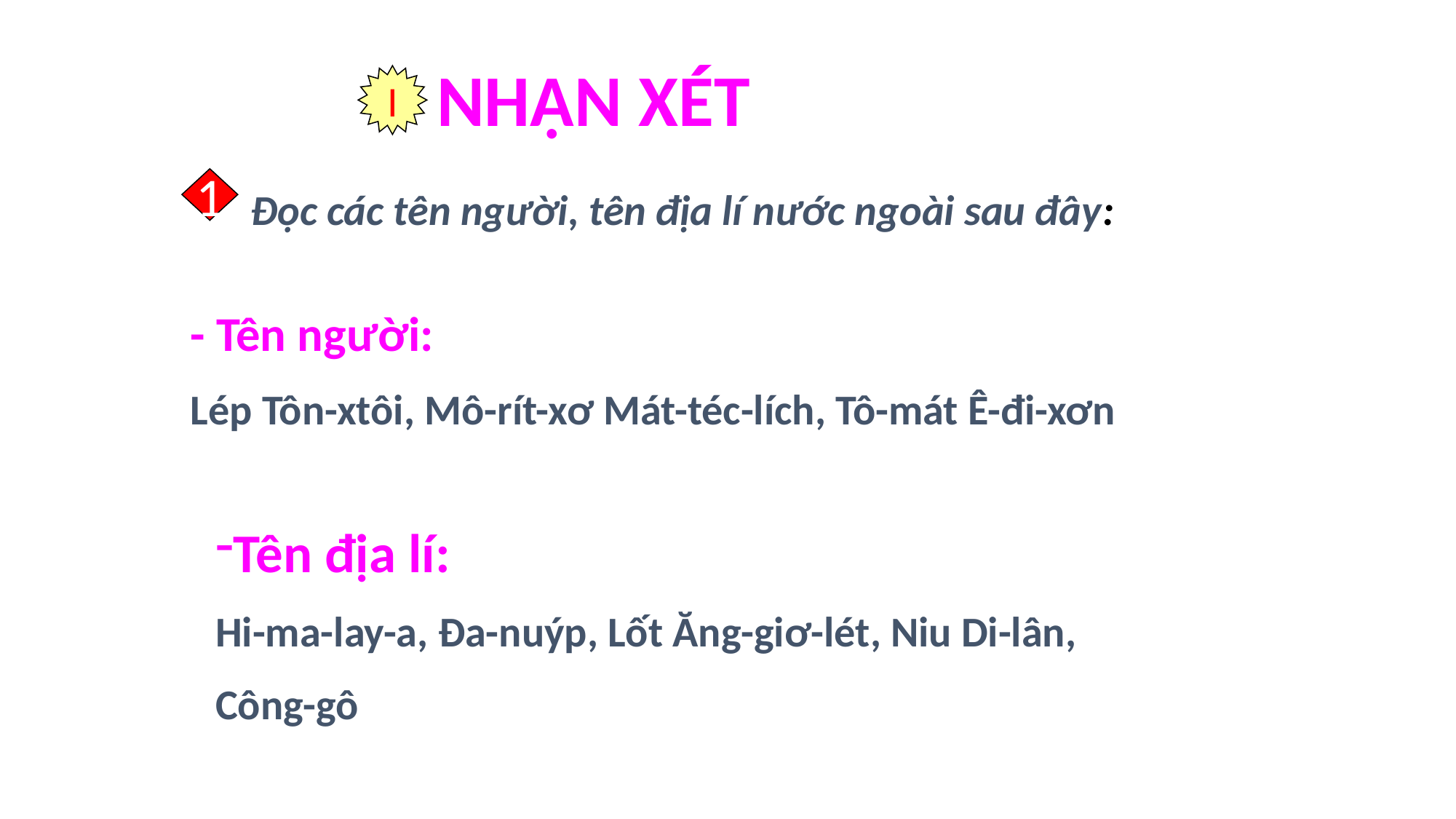

NHẬN XÉT
I
1
      Đọc các tên người, tên địa lí nước ngoài sau đây:
- Tên người:
Lép Tôn-xtôi, Mô-rít-xơ Mát-téc-lích, Tô-mát Ê-đi-xơn
Tên địa lí:
Hi-ma-lay-a, Đa-nuýp, Lốt Ăng-giơ-lét, Niu Di-lân,
Công-gô